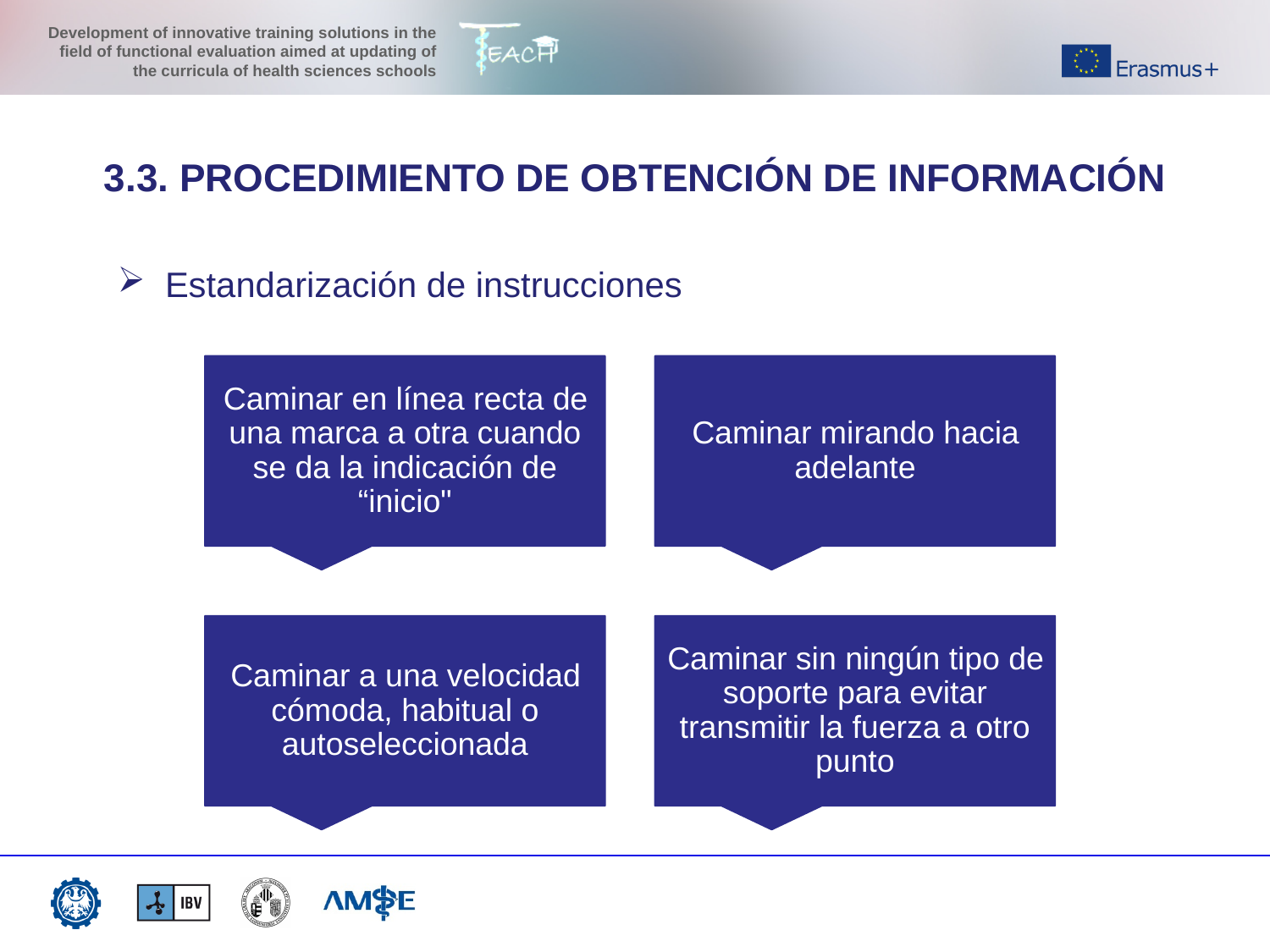

3.3. PROCEDIMIENTO DE OBTENCIÓN DE INFORMACIÓN
Estandarización de instrucciones
Caminar en línea recta de una marca a otra cuando se da la indicación de “inicio"
Caminar mirando hacia adelante
Caminar a una velocidad cómoda, habitual o autoseleccionada
Caminar sin ningún tipo de soporte para evitar transmitir la fuerza a otro punto